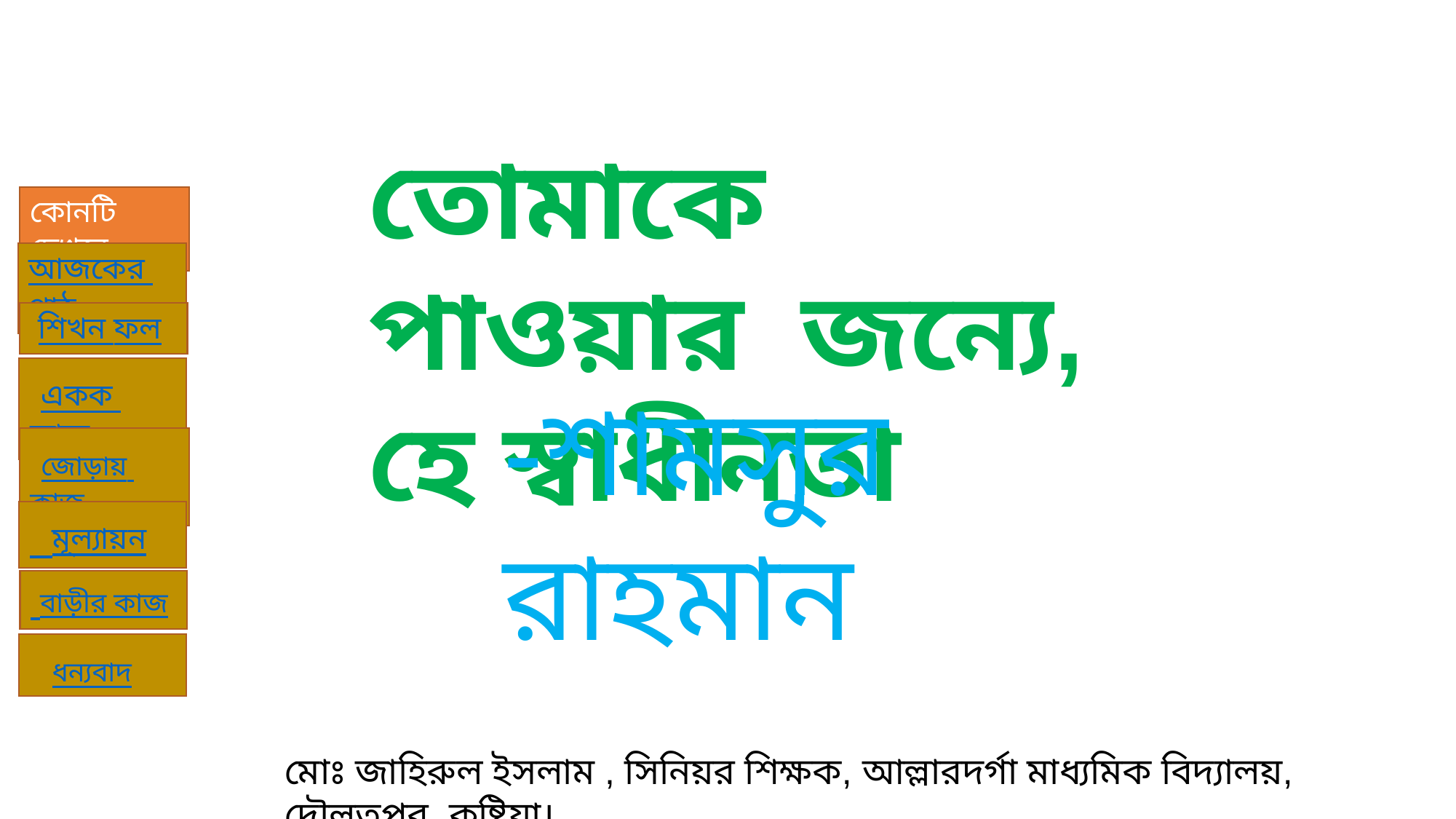

তোমাকে পাওয়ার  জন্যে, হে স্বাধীনতা
-শামসুর রাহমান